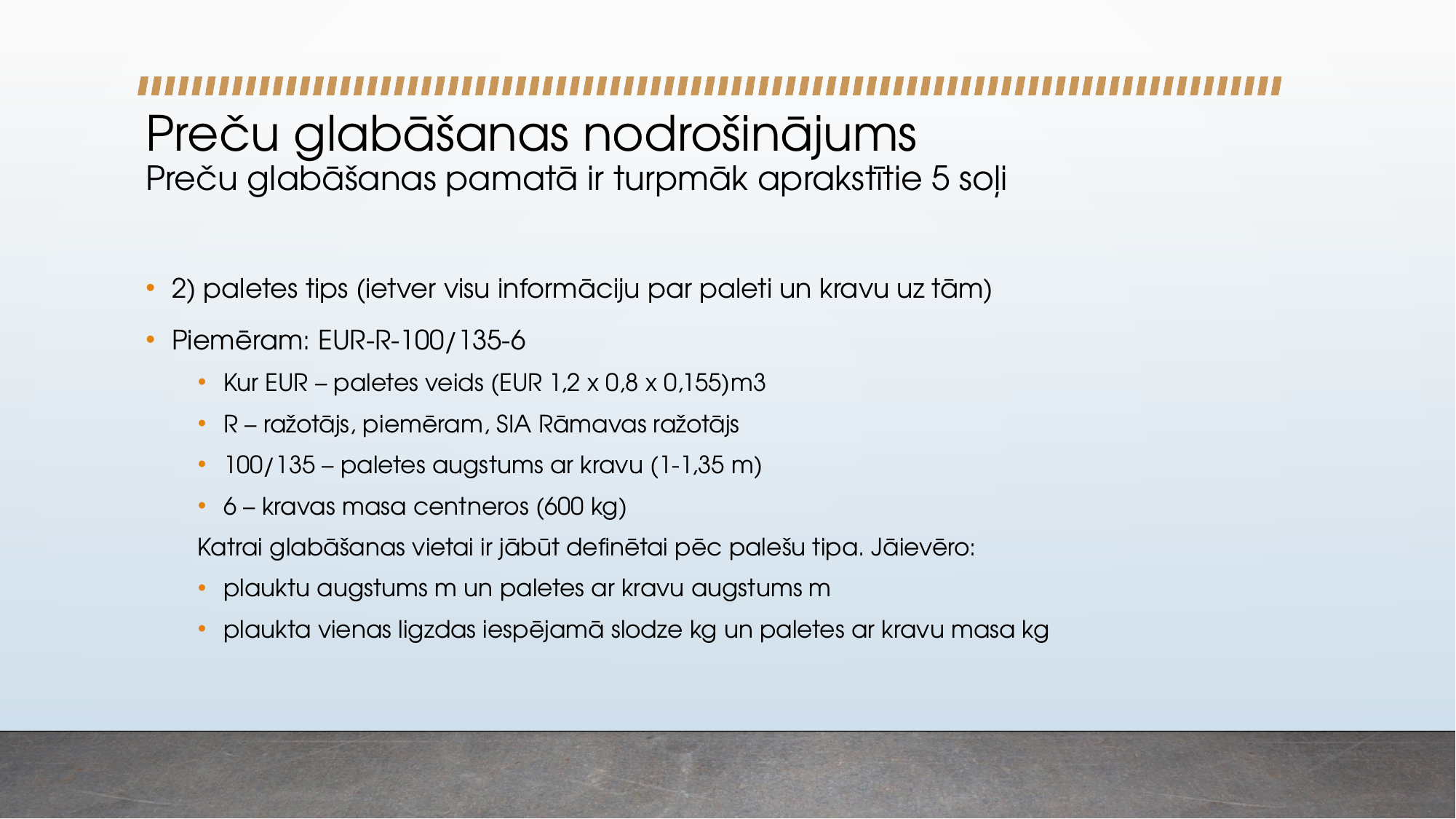

# Preču glabāšanas nodrošinājums Preču glabāšanas pamatā ir turpmāk aprakstītie 5 soļi
2) paletes tips (ietver visu informāciju par paleti un kravu uz tām)
Piemēram: EUR-R-100/135-6
Kur EUR – paletes veids (EUR 1,2 x 0,8 x 0,155)m3
R – ražotājs, piemēram, SIA Rāmavas ražotājs
100/135 – paletes augstums ar kravu (1-1,35 m)
6 – kravas masa centneros (600 kg)
Katrai glabāšanas vietai ir jābūt definētai pēc palešu tipa. Jāievēro:
	plauktu augstums m un paletes ar kravu augstums m
	plaukta vienas ligzdas iespējamā slodze kg un paletes ar kravu masa kg